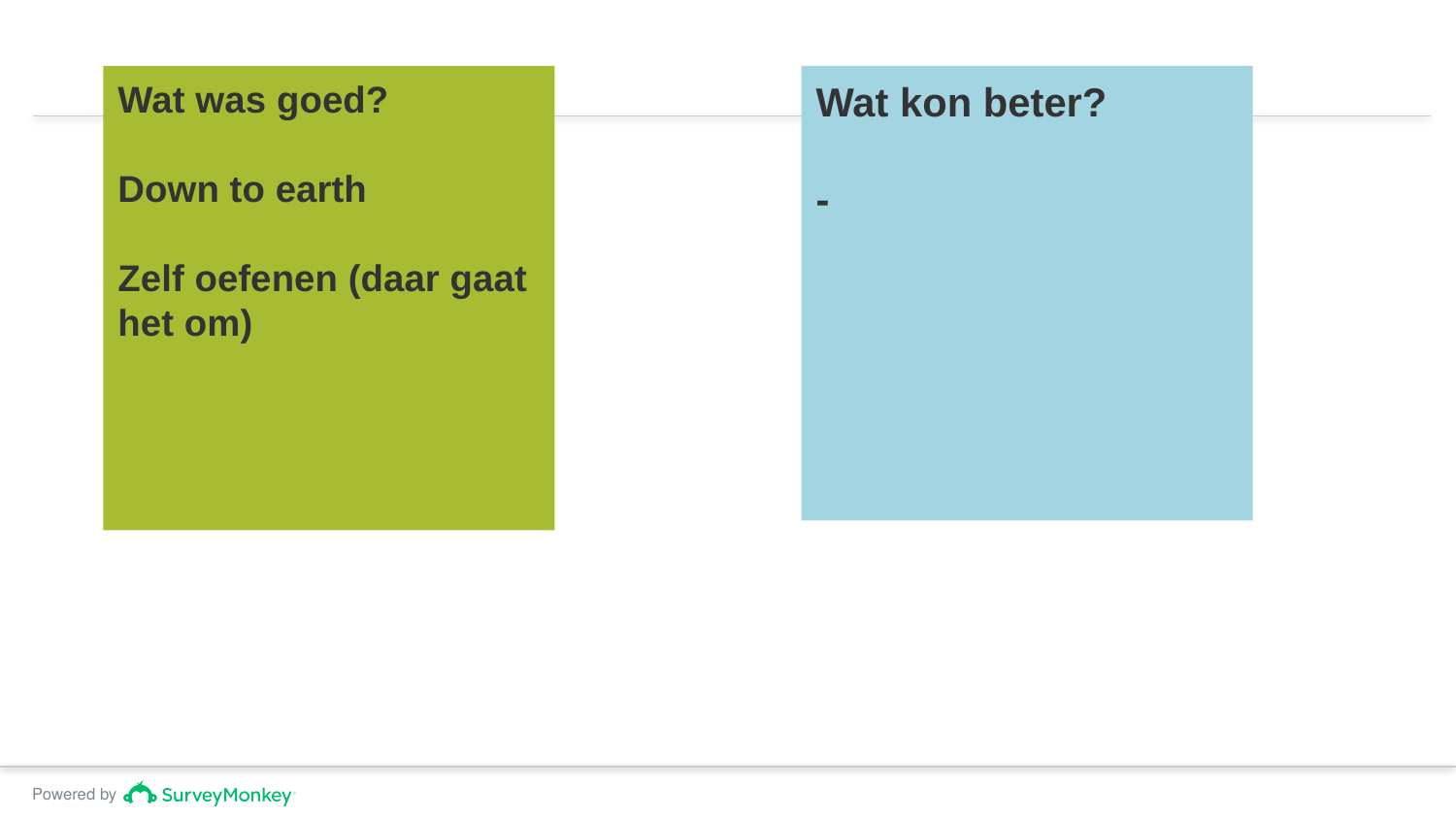

# Wat was goed? Down to earth Zelf oefenen (daar gaat het om)
Wat kon beter?

-